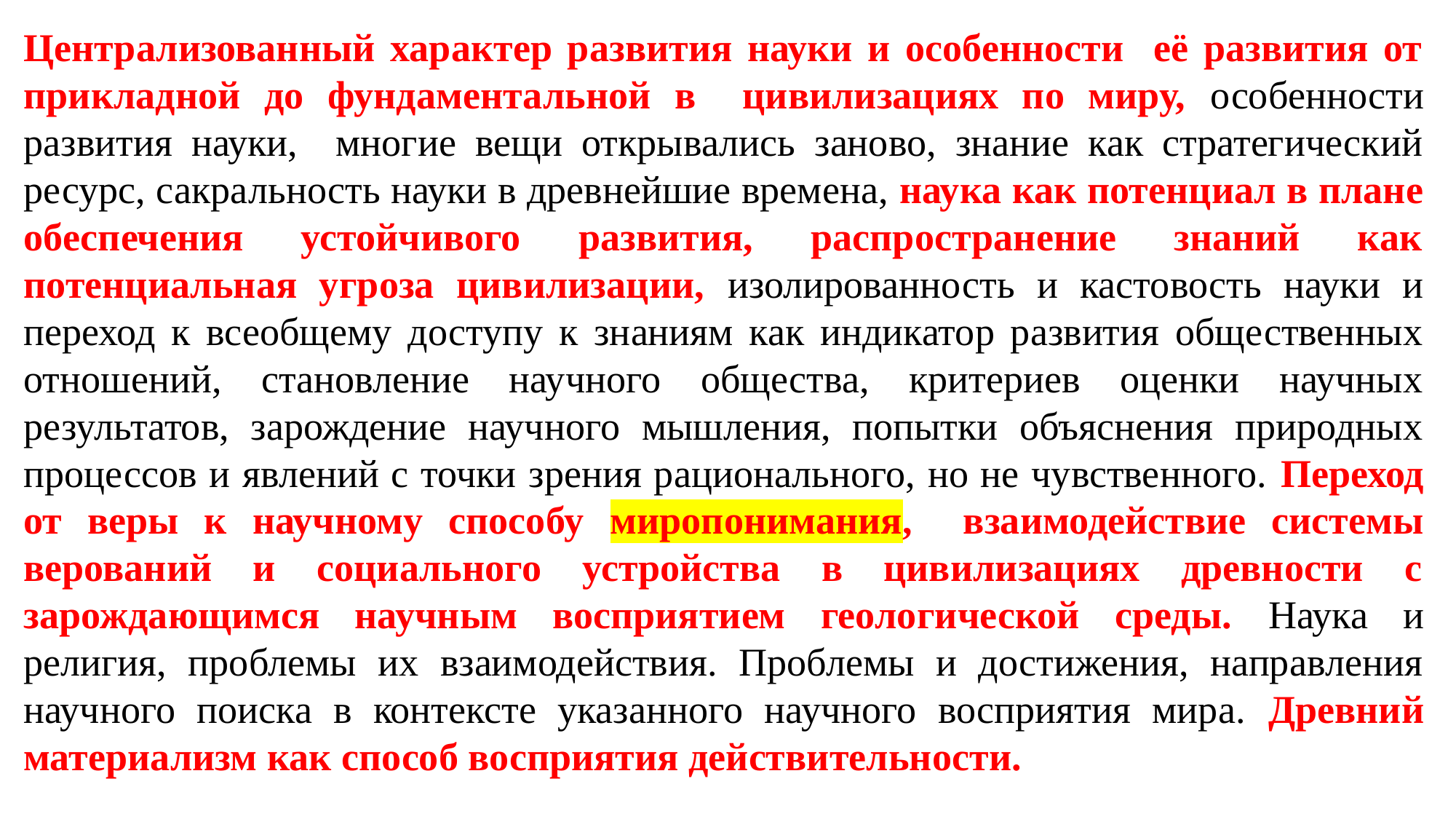

Централизованный характер развития науки и особенности  её развития от прикладной до фундаментальной в  цивилизациях по миру, особенности развития науки,  многие вещи открывались заново, знание как стратегический ресурс, сакральность науки в древнейшие времена, наука как потенциал в плане обеспечения устойчивого развития, распространение знаний как потенциальная угроза цивилизации, изолированность и кастовость науки и переход к всеобщему доступу к знаниям как индикатор развития общественных отношений, становление научного общества, критериев оценки научных результатов, зарождение научного мышления, попытки объяснения природных процессов и явлений с точки зрения рационального, но не чувственного. Переход от веры к научному способу миропонимания,  взаимодействие системы верований и социального устройства в цивилизациях древности с зарождающимся научным восприятием геологической среды. Наука и религия, проблемы их взаимодействия. Проблемы и достижения, направления научного поиска в контексте указанного научного восприятия мира. Древний материализм как способ восприятия действительности.